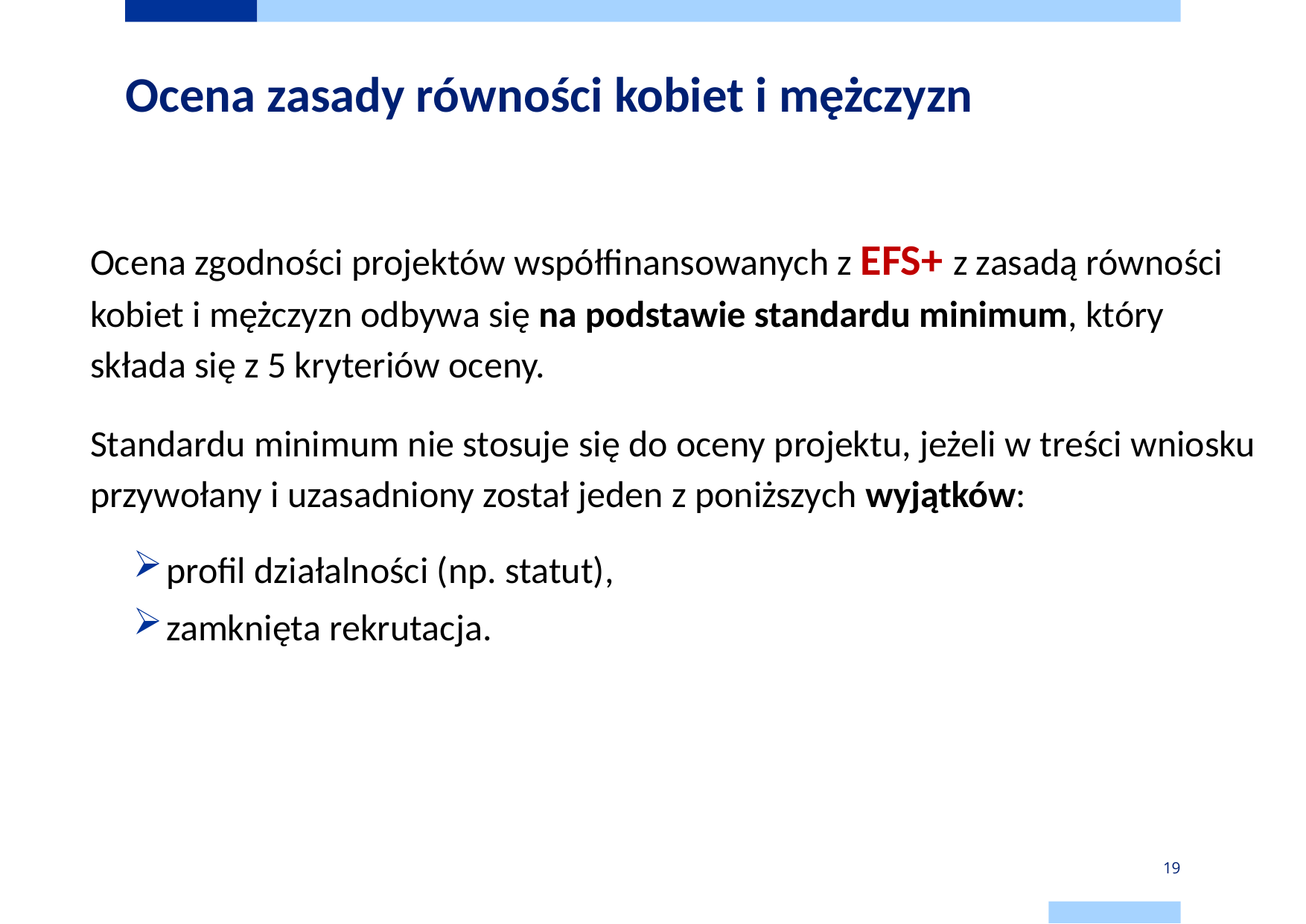

# Ocena zasady równości kobiet i mężczyzn
Ocena zgodności projektów współfinansowanych z EFS+ z zasadą równości kobiet i mężczyzn odbywa się na podstawie standardu minimum, który składa się z 5 kryteriów oceny.
Standardu minimum nie stosuje się do oceny projektu, jeżeli w treści wniosku przywołany i uzasadniony został jeden z poniższych wyjątków:
profil działalności (np. statut),
zamknięta rekrutacja.

19